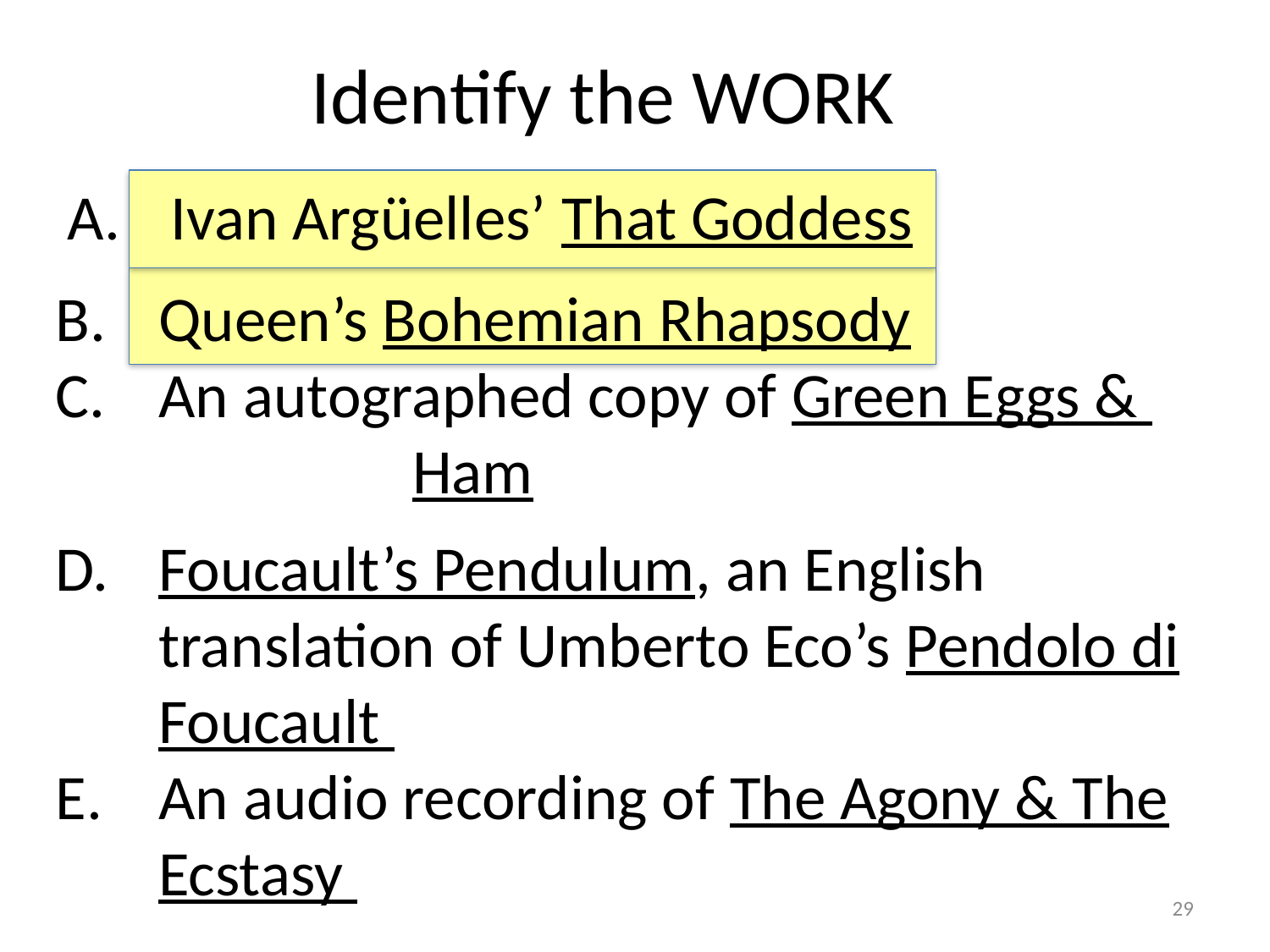

Identify the WORK
Ivan Argüelles’ That Goddess

Queen’s Bohemian Rhapsody
An autographed copy of Green Eggs & 			Ham

Foucault’s Pendulum, an English translation of Umberto Eco’s Pendolo di Foucault
An audio recording of The Agony & The Ecstasy

29